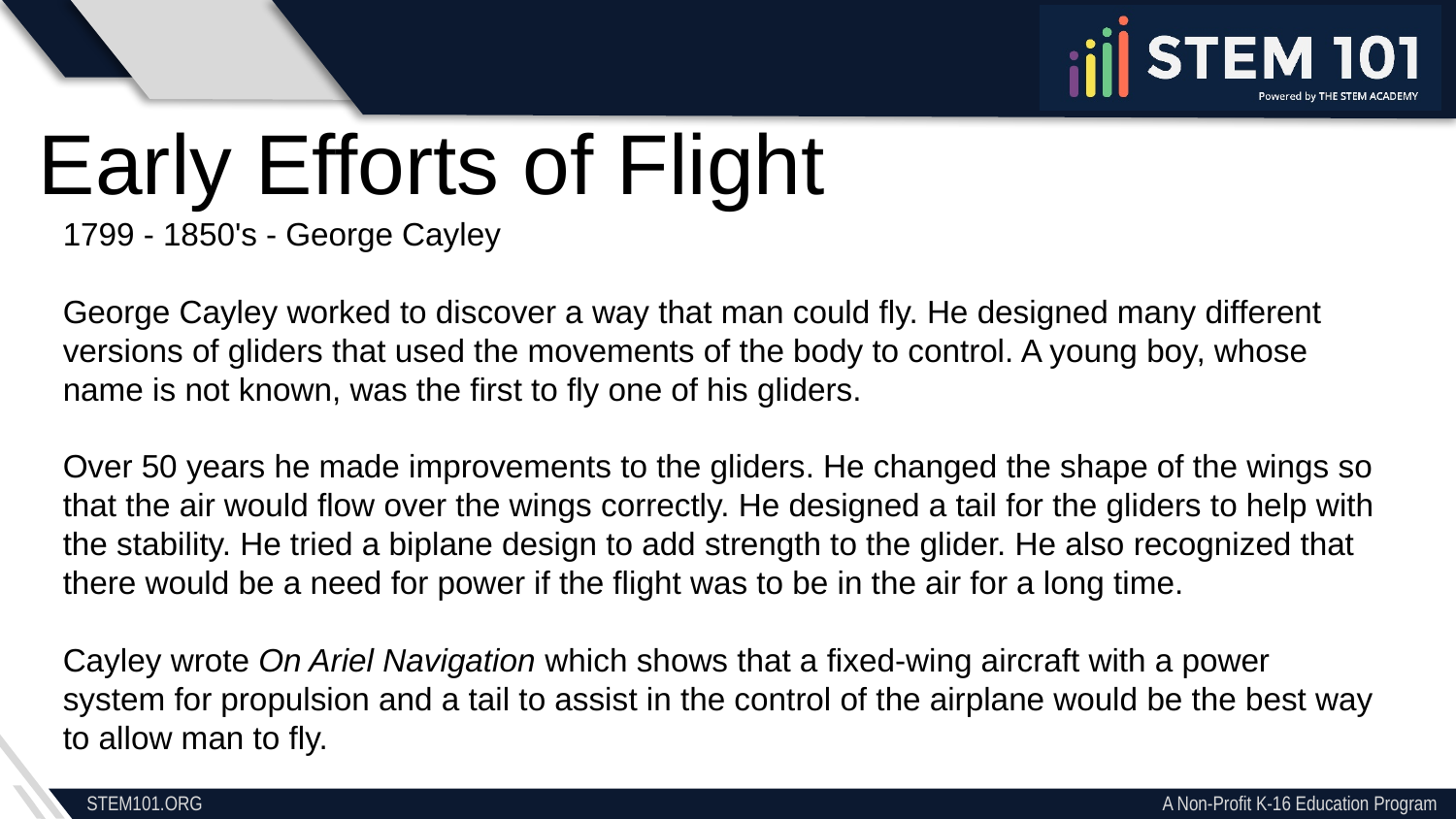

Early Efforts of Flight
1799 - 1850's - George Cayley

George Cayley worked to discover a way that man could fly. He designed many different versions of gliders that used the movements of the body to control. A young boy, whose name is not known, was the first to fly one of his gliders.

Over 50 years he made improvements to the gliders. He changed the shape of the wings so that the air would flow over the wings correctly. He designed a tail for the gliders to help with the stability. He tried a biplane design to add strength to the glider. He also recognized that there would be a need for power if the flight was to be in the air for a long time.

Cayley wrote On Ariel Navigation which shows that a fixed-wing aircraft with a power system for propulsion and a tail to assist in the control of the airplane would be the best way to allow man to fly.